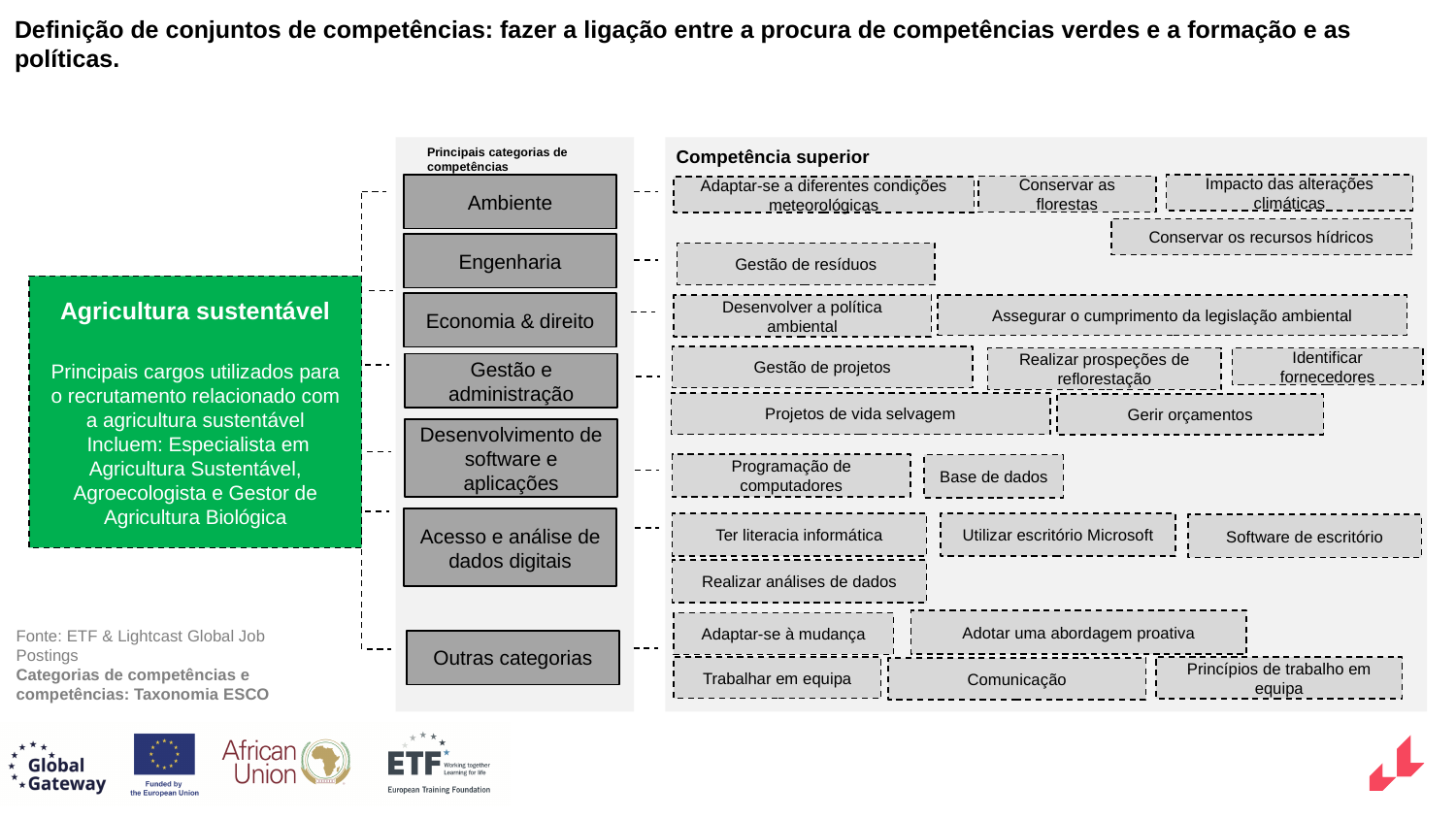

Definição de conjuntos de competências: fazer a ligação entre a procura de competências verdes e a formação e as políticas.

Principais categorias de competências

Competência superior
Ambiente
Impacto das alterações climáticas
Conservar as florestas
Adaptar-se a diferentes condições meteorológicas
Conservar os recursos hídricos
Engenharia
Gestão de resíduos
Agricultura sustentável

Principais cargos utilizados para o recrutamento relacionado com a agricultura sustentável
 Incluem: Especialista em Agricultura Sustentável, Agroecologista e Gestor de Agricultura Biológica
Economia & direito
Assegurar o cumprimento da legislação ambiental
Desenvolver a política ambiental
Gestão de projetos
Realizar prospeções de reflorestação
Identificar fornecedores
Gestão e administração
Projetos de vida selvagem
Gerir orçamentos
Desenvolvimento de software e aplicações
Programação de computadores
Base de dados
Acesso e análise de dados digitais
Ter literacia informática
Utilizar escritório Microsoft
Software de escritório
Realizar análises de dados
Adotar uma abordagem proativa
Adaptar-se à mudança
Fonte: ETF & Lightcast Global Job Postings
Categorias de competências e competências: Taxonomia ESCO
Outras categorias
Trabalhar em equipa
Princípios de trabalho em equipa
Comunicação